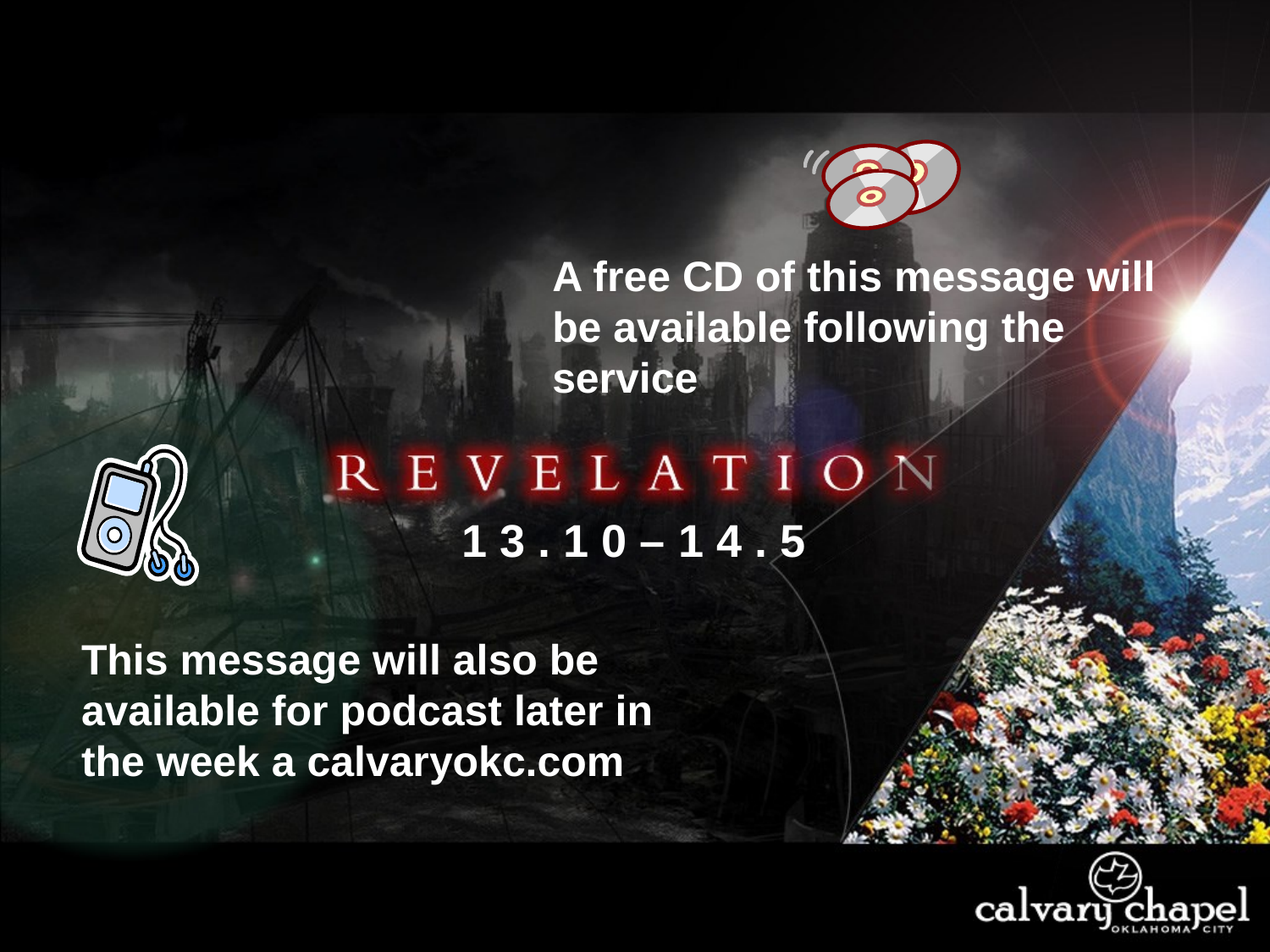

A free CD of this message will be available following the service

1 3 . 1 0 – 1 4 . 5
This message will also be available for podcast later in the week a calvaryokc.com